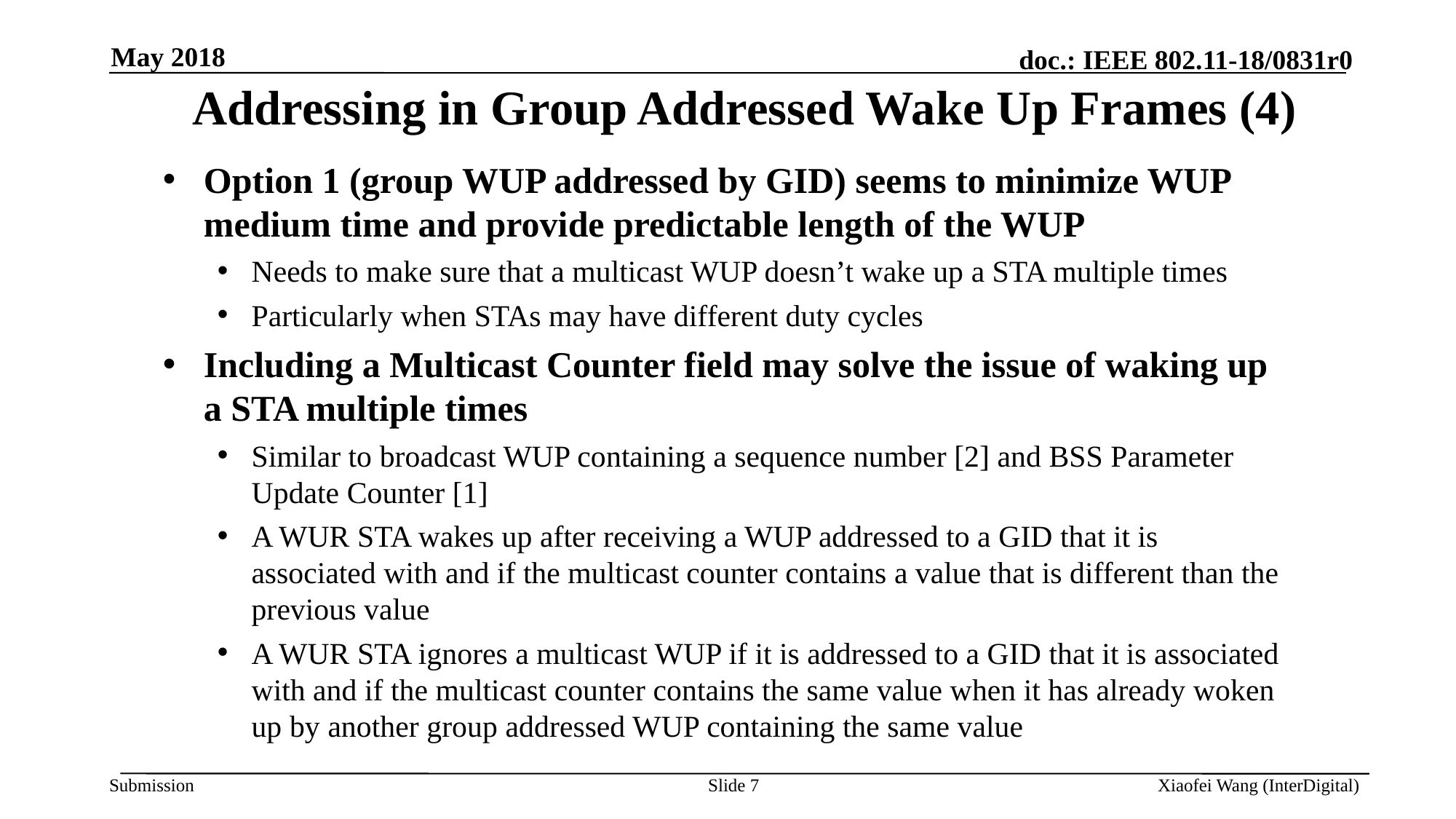

May 2018
# Addressing in Group Addressed Wake Up Frames (4)
Option 1 (group WUP addressed by GID) seems to minimize WUP medium time and provide predictable length of the WUP
Needs to make sure that a multicast WUP doesn’t wake up a STA multiple times
Particularly when STAs may have different duty cycles
Including a Multicast Counter field may solve the issue of waking up a STA multiple times
Similar to broadcast WUP containing a sequence number [2] and BSS Parameter Update Counter [1]
A WUR STA wakes up after receiving a WUP addressed to a GID that it is associated with and if the multicast counter contains a value that is different than the previous value
A WUR STA ignores a multicast WUP if it is addressed to a GID that it is associated with and if the multicast counter contains the same value when it has already woken up by another group addressed WUP containing the same value

Slide 7
Xiaofei Wang (InterDigital)